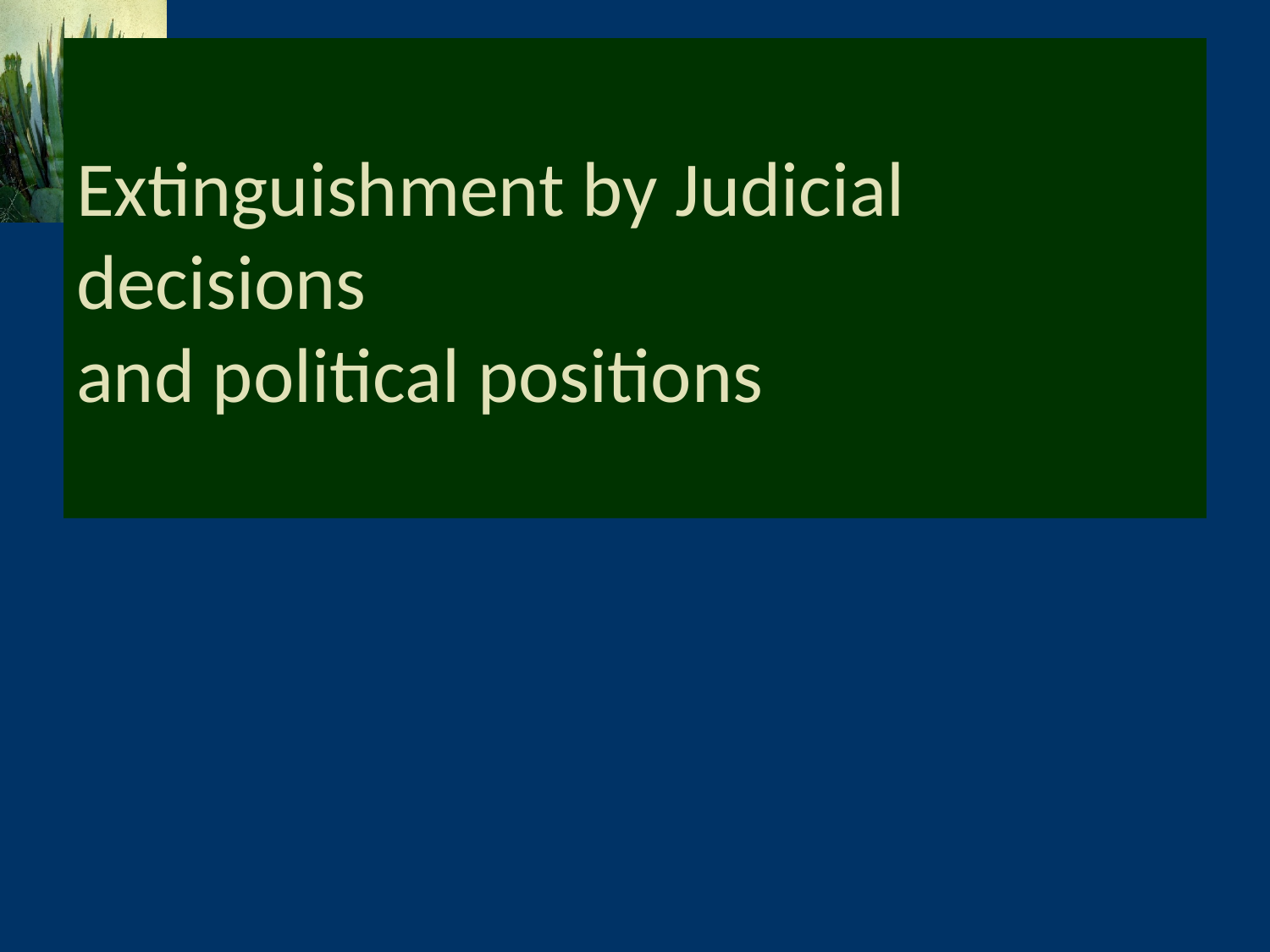

# Extinguishment by Judicial decisions and political positions